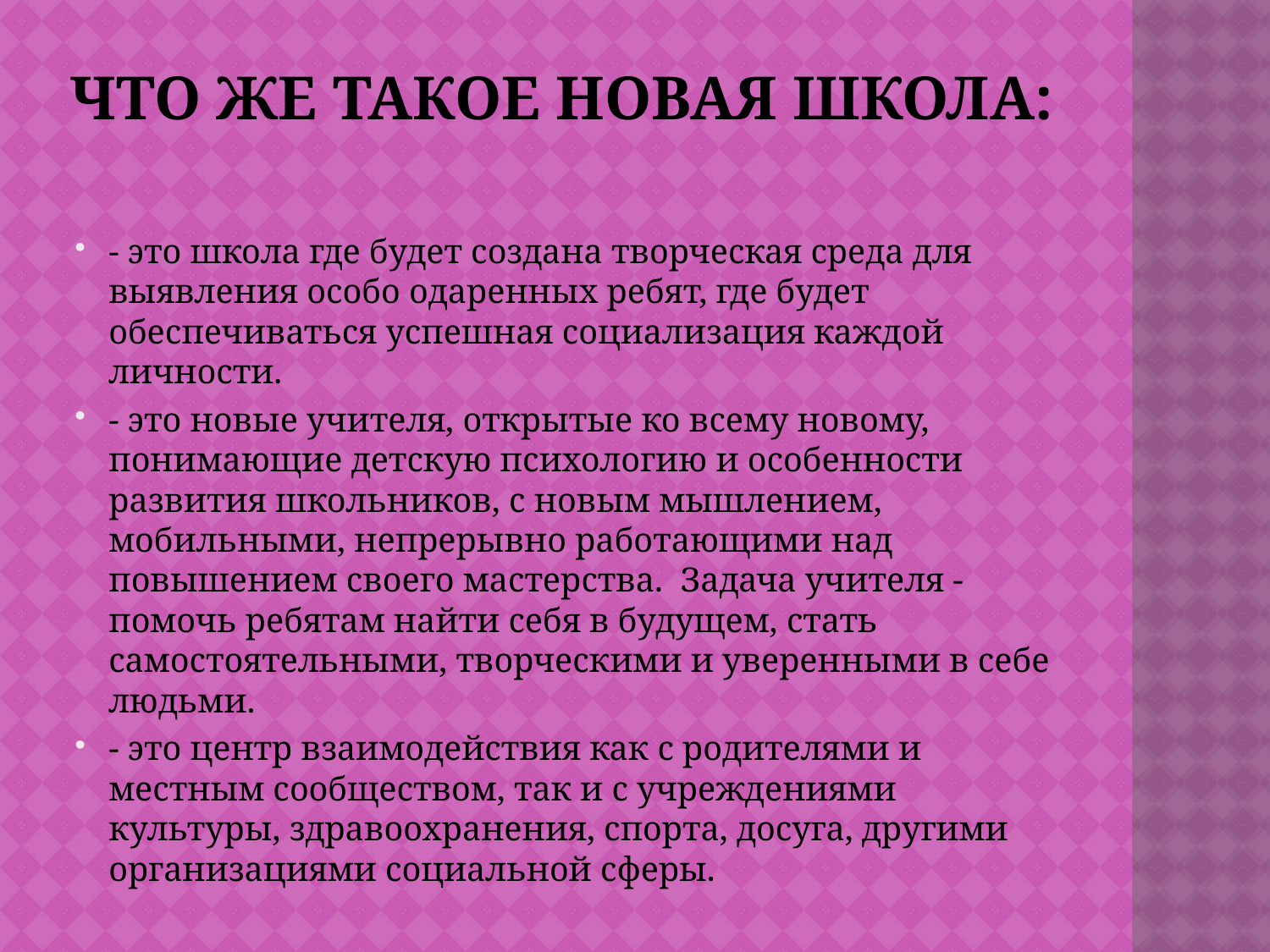

# Что же такое Новая школа:
- это школа где будет создана творческая среда для выявления особо одаренных ребят, где будет обеспечиваться успешная социализация каждой личности.
- это новые учителя, открытые ко всему новому, понимающие детскую психологию и особенности развития школьников, с новым мышлением, мобильными, непрерывно работающими над повышением своего мастерства.  Задача учителя - помочь ребятам найти себя в будущем, стать самостоятельными, творческими и уверенными в себе людьми.
- это центр взаимодействия как с родителями и местным сообществом, так и с учреждениями культуры, здравоохранения, спорта, досуга, другими организациями социальной сферы.